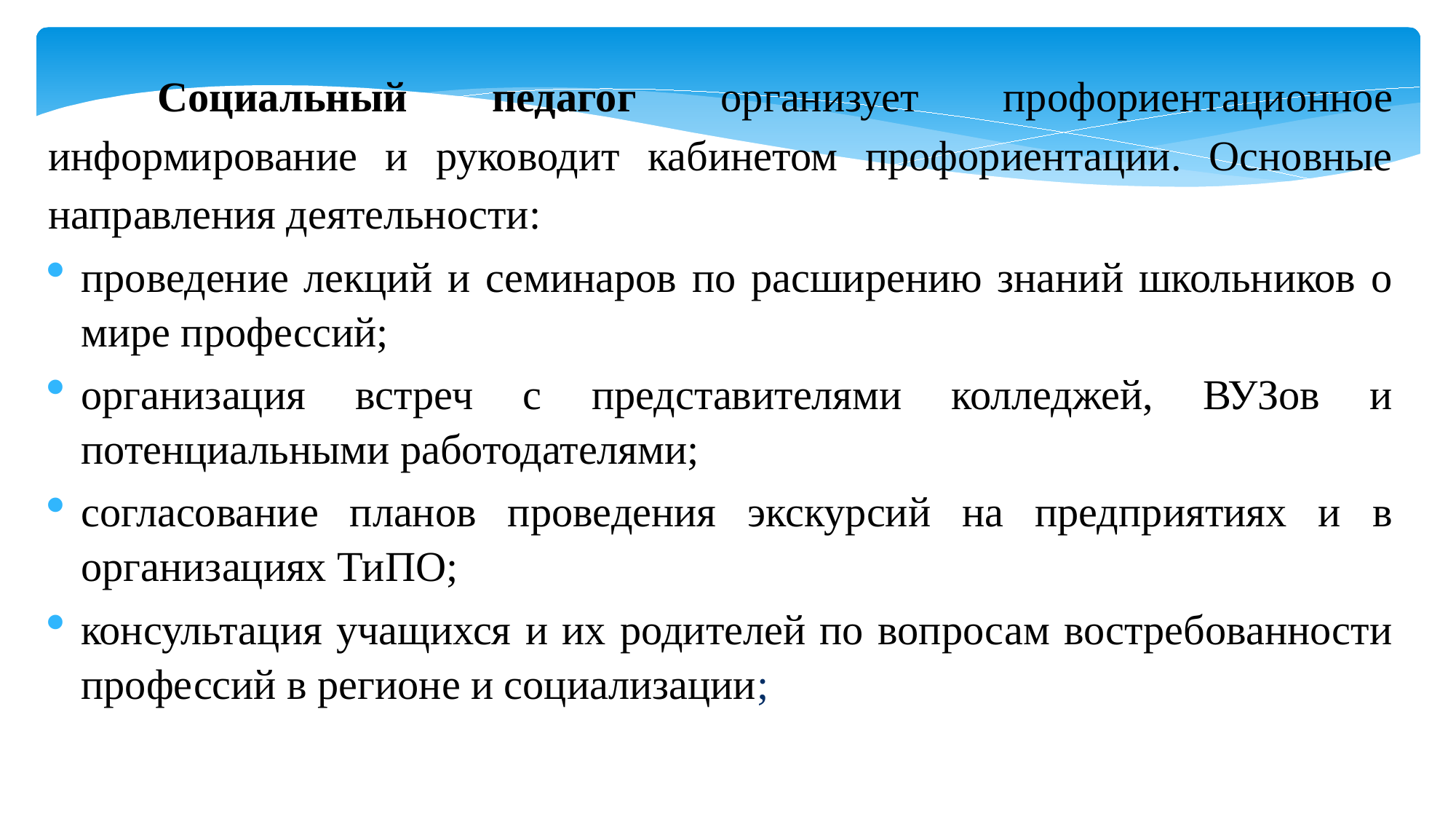

Социальный педагог организует профориентационное информирование и руководит кабинетом профориентации. Основные направления деятельности:
проведение лекций и семинаров по расширению знаний школьников о мире профессий;
организация встреч с представителями колледжей, ВУЗов и потенциальными работодателями;
согласование планов проведения экскурсий на предприятиях и в организациях ТиПО;
консультация учащихся и их родителей по вопросам востребованности профессий в регионе и социализации;